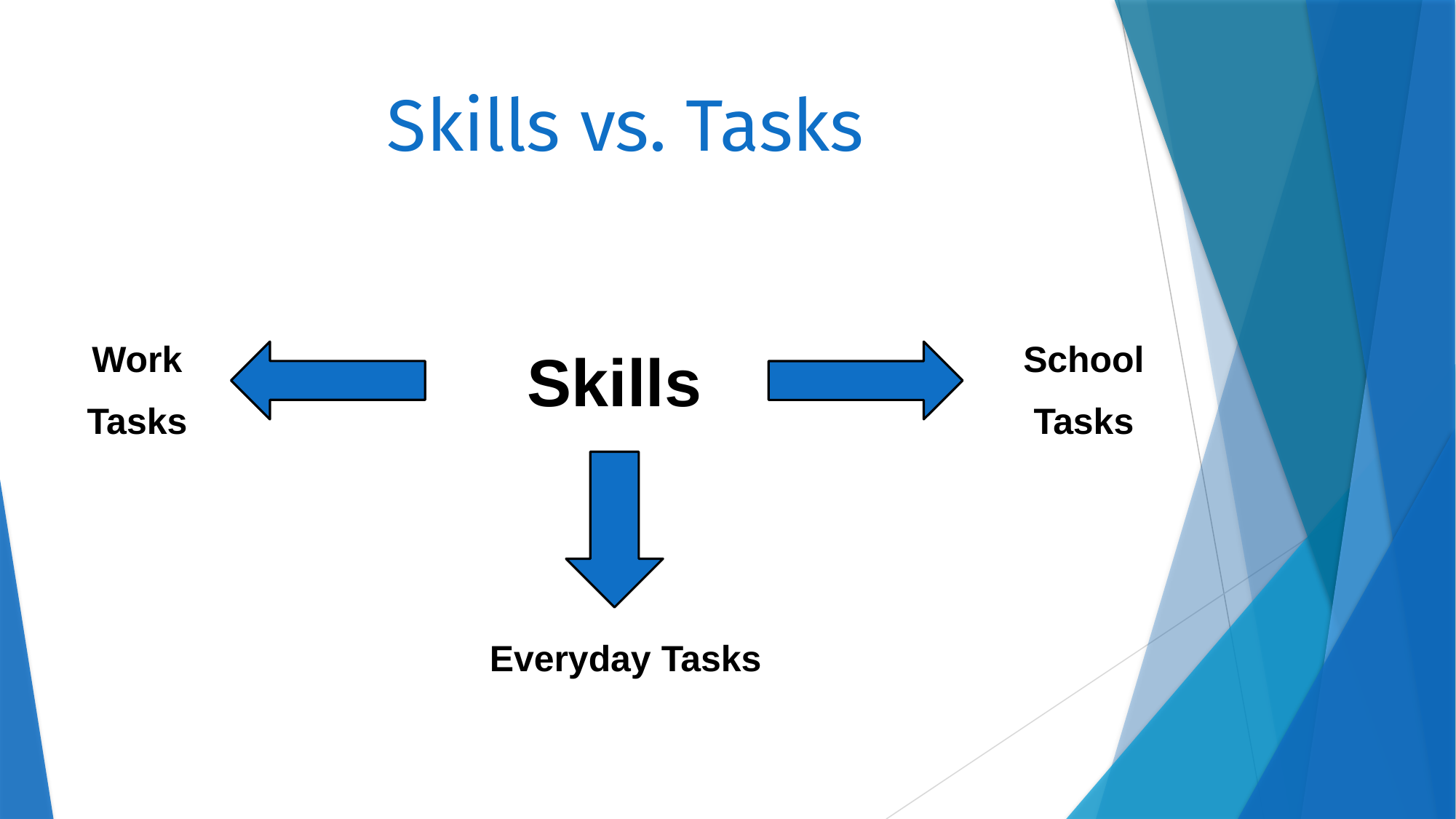

# Skills vs. Tasks

Work
Tasks
School
Tasks
Skills

Everyday Tasks